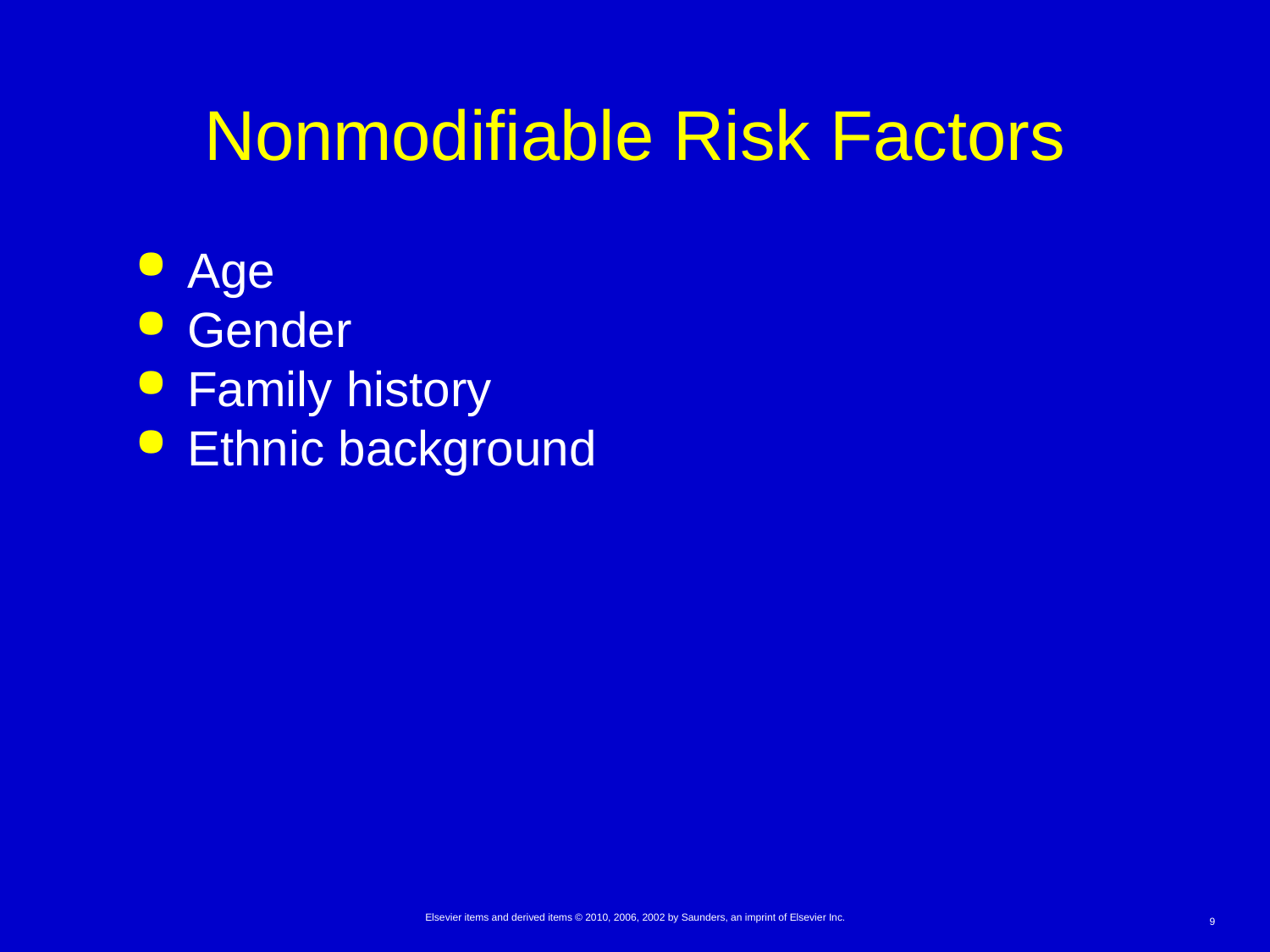

# Nonmodifiable Risk Factors
Age
Gender
Family history
Ethnic background